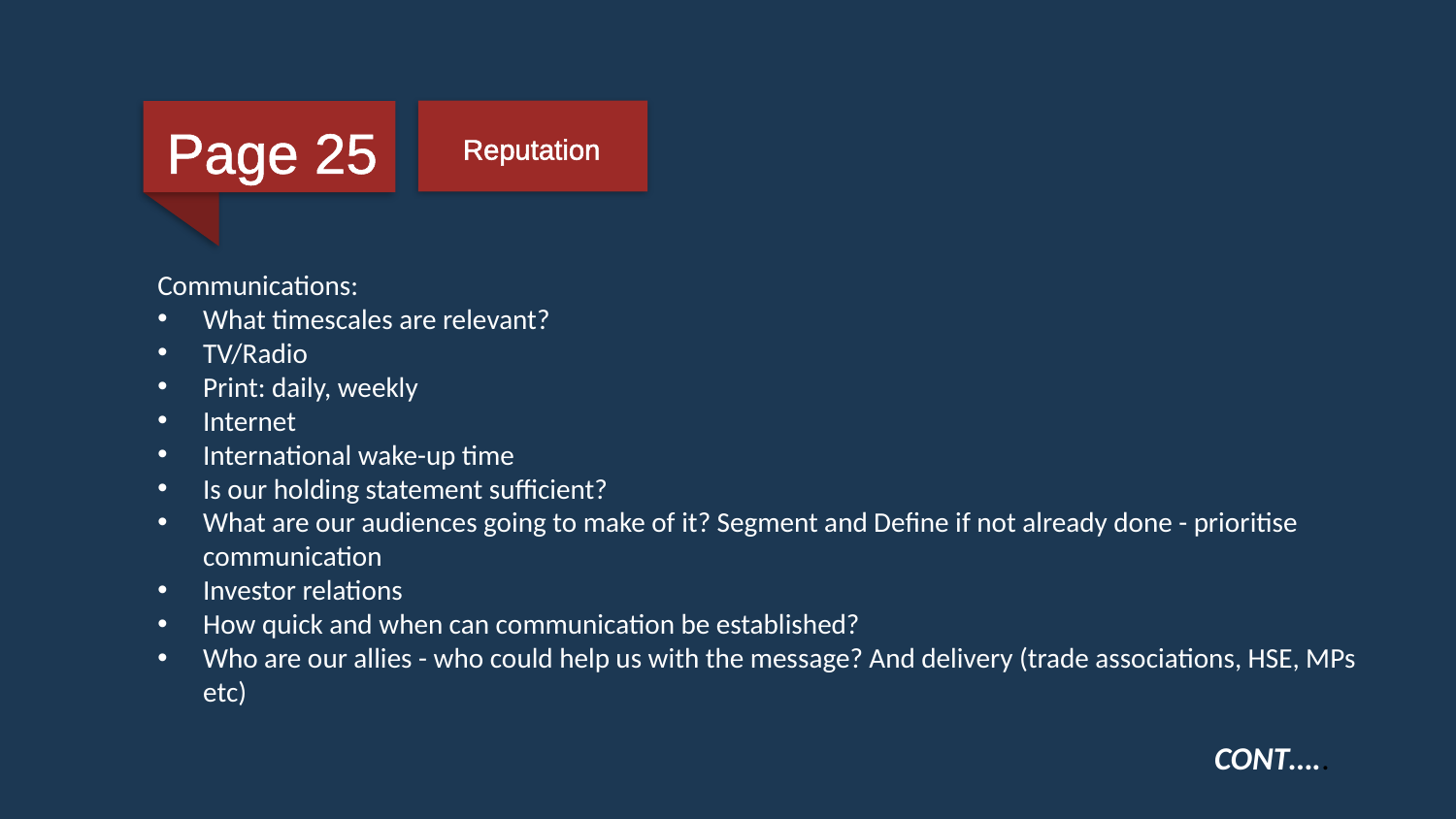

Page 25

Reputation

Communications:
What timescales are relevant?
TV/Radio
Print: daily, weekly
Internet
International wake-up time
Is our holding statement sufficient?
What are our audiences going to make of it? Segment and Define if not already done - prioritise communication
Investor relations
How quick and when can communication be established?
Who are our allies - who could help us with the message? And delivery (trade associations, HSE, MPs etc)

CONT…..